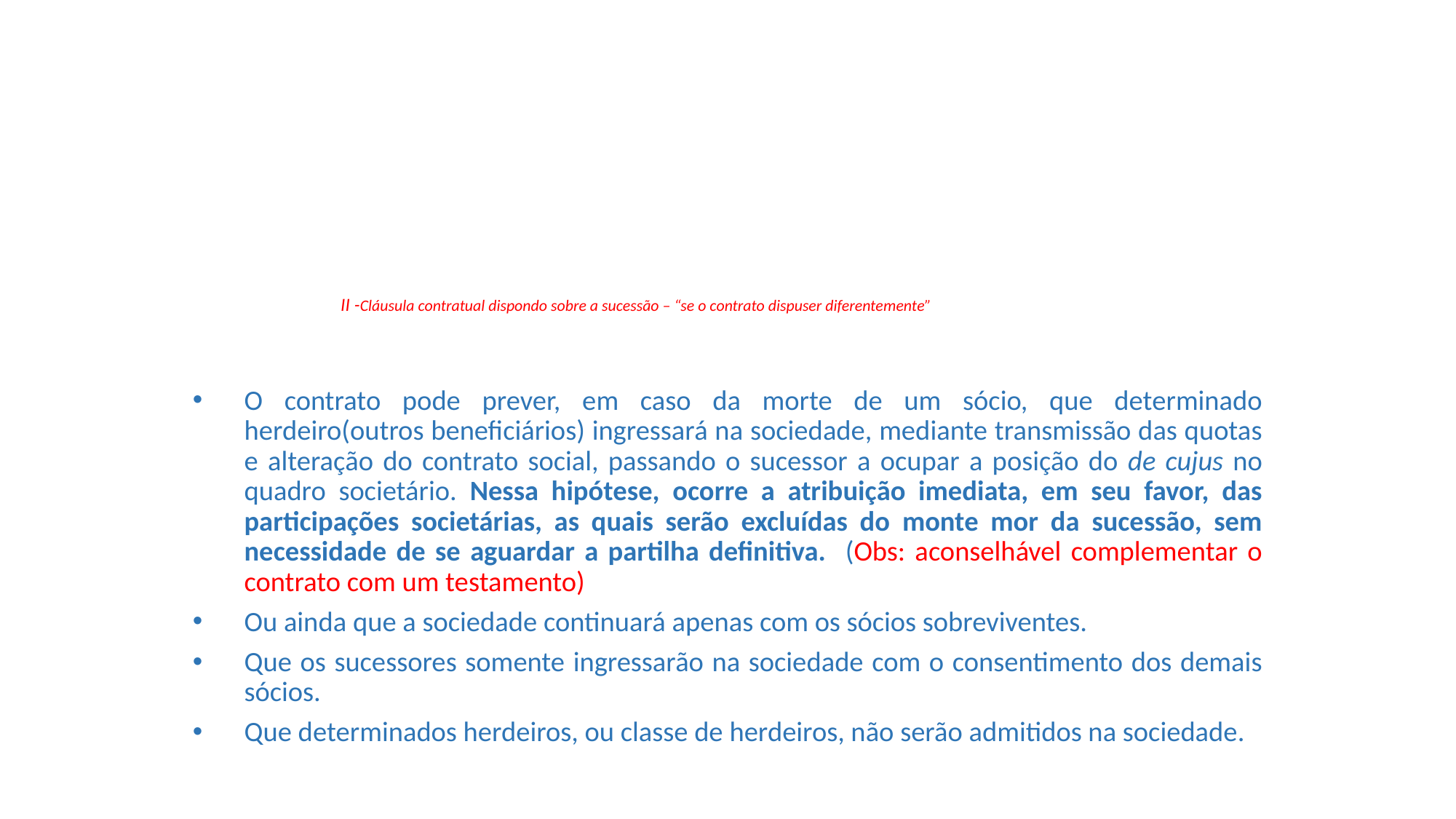

# II -Cláusula contratual dispondo sobre a sucessão – “se o contrato dispuser diferentemente”
O contrato pode prever, em caso da morte de um sócio, que determinado herdeiro(outros beneficiários) ingressará na sociedade, mediante transmissão das quotas e alteração do contrato social, passando o sucessor a ocupar a posição do de cujus no quadro societário. Nessa hipótese, ocorre a atribuição imediata, em seu favor, das participações societárias, as quais serão excluídas do monte mor da sucessão, sem necessidade de se aguardar a partilha definitiva.  (Obs: aconselhável complementar o contrato com um testamento)
Ou ainda que a sociedade continuará apenas com os sócios sobreviventes.
Que os sucessores somente ingressarão na sociedade com o consentimento dos demais sócios.
Que determinados herdeiros, ou classe de herdeiros, não serão admitidos na sociedade.